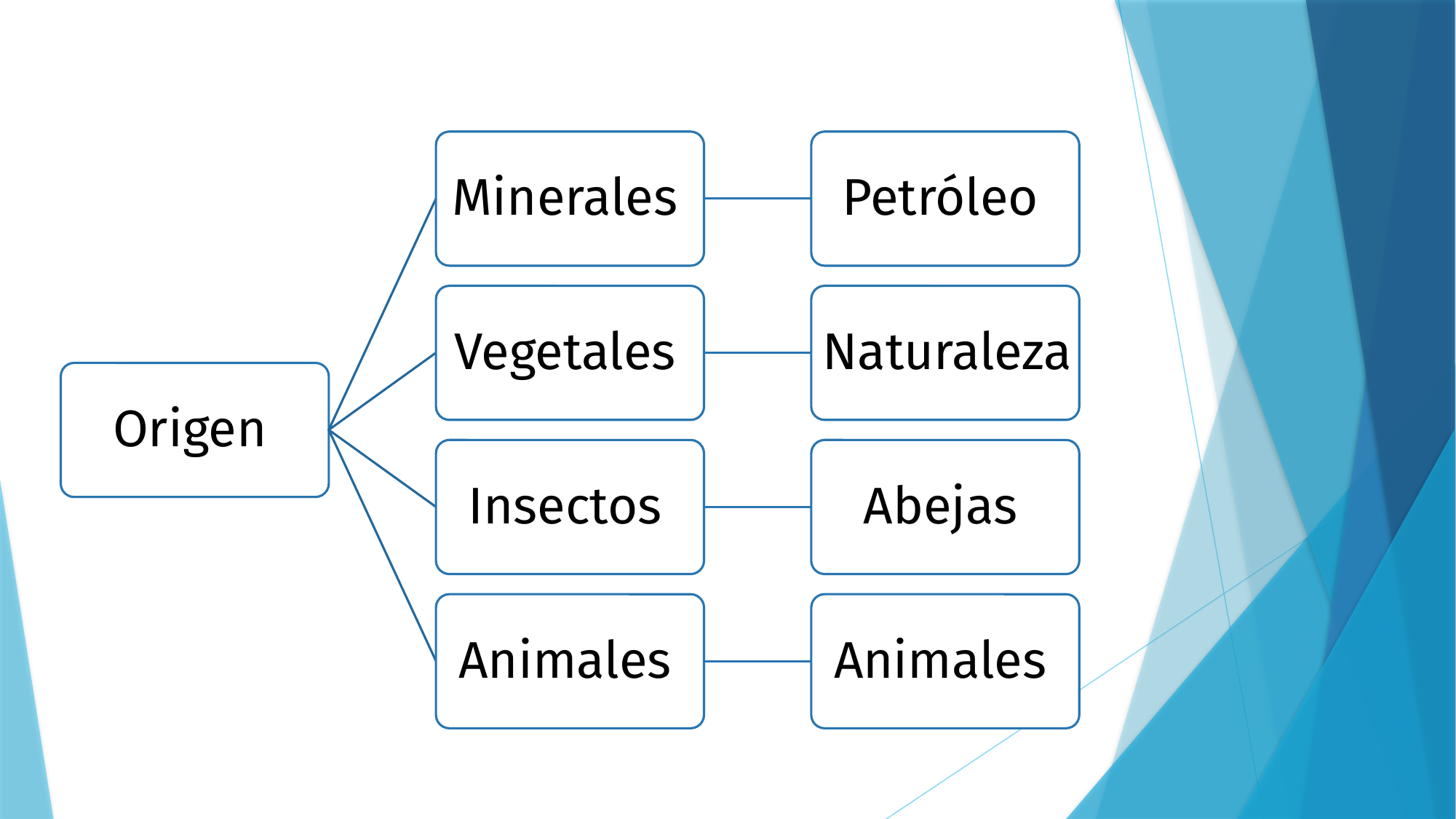

Origen

Minerales

Petróleo

Vegetales

Naturaleza

Insectos

Abejas

Animales

Animales